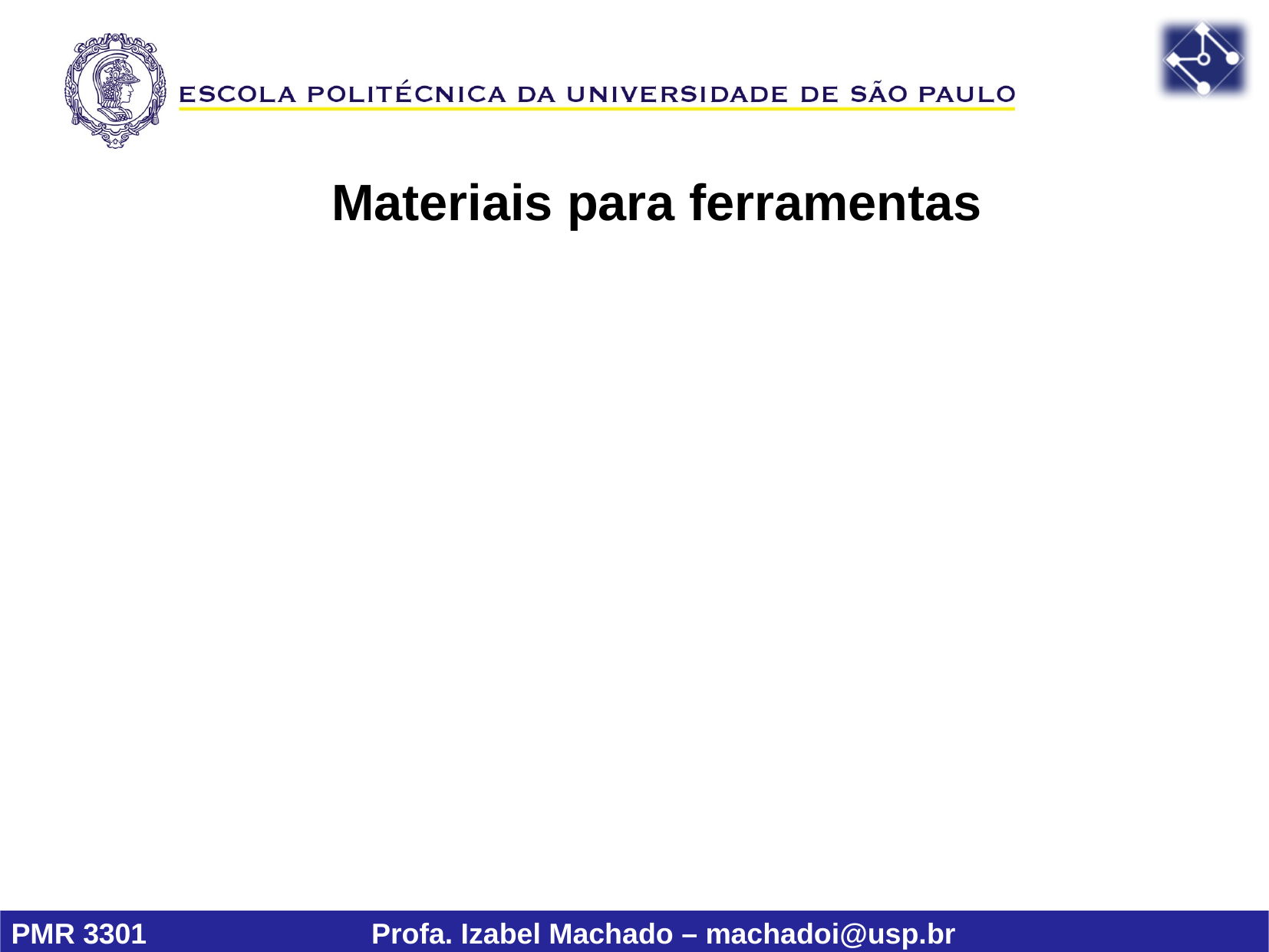

Materiais para ferramentas
A grande popularidade das ferramentas de metal duro, que são fabricadas pela metalurgia do pó, se deve ao fato deles possuírem a combinação de resistência ao desgaste, mecânica e tenacidade em altos níveis . WC em pó e a mistura com Co.